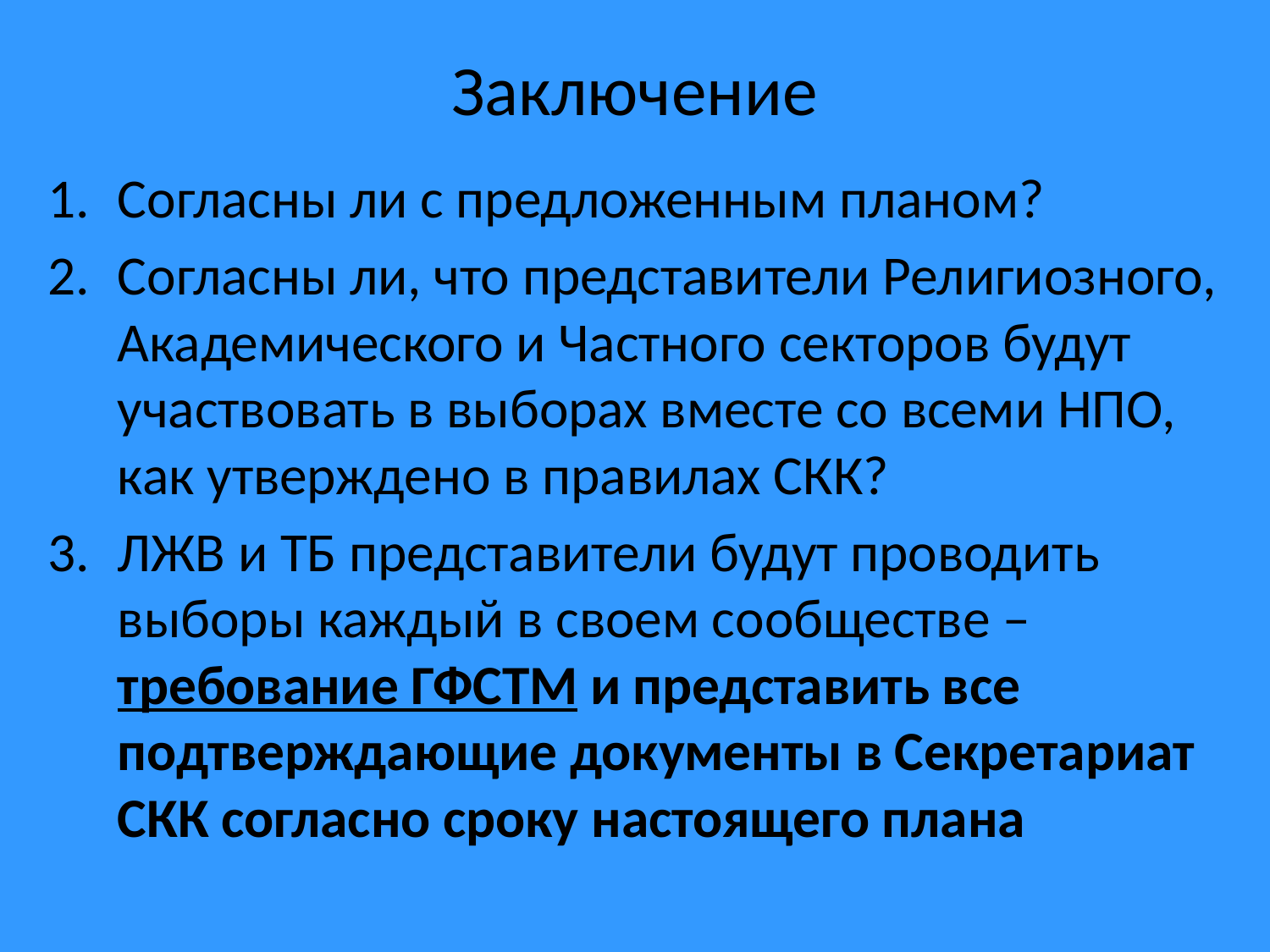

# Заключение
Согласны ли с предложенным планом?
Согласны ли, что представители Религиозного, Академического и Частного секторов будут участвовать в выборах вместе со всеми НПО, как утверждено в правилах СКК?
ЛЖВ и ТБ представители будут проводить выборы каждый в своем сообществе – требование ГФСТМ и представить все подтверждающие документы в Секретариат СКК согласно сроку настоящего плана